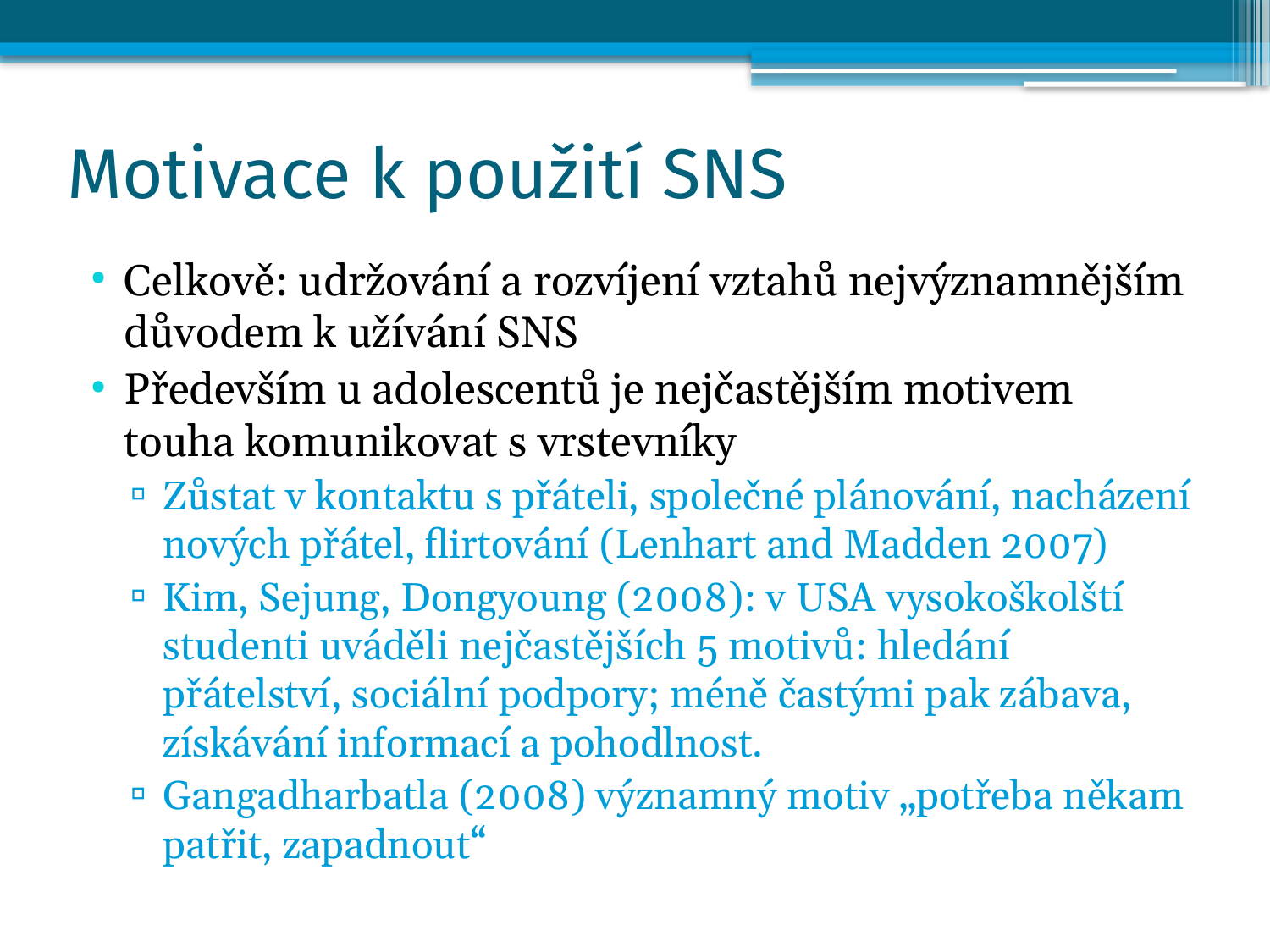

# Motivace k použití SNS
Celkově: udržování a rozvíjení vztahů nejvýznamnějším důvodem k užívání SNS
Především u adolescentů je nejčastějším motivem touha komunikovat s vrstevníky
Zůstat v kontaktu s přáteli, společné plánování, nacházení nových přátel, flirtování (Lenhart and Madden 2007)
Kim, Sejung, Dongyoung (2008): v USA vysokoškolští studenti uváděli nejčastějších 5 motivů: hledání přátelství, sociální podpory; méně častými pak zábava, získávání informací a pohodlnost.
Gangadharbatla (2008) významný motiv „potřeba někam patřit, zapadnout“